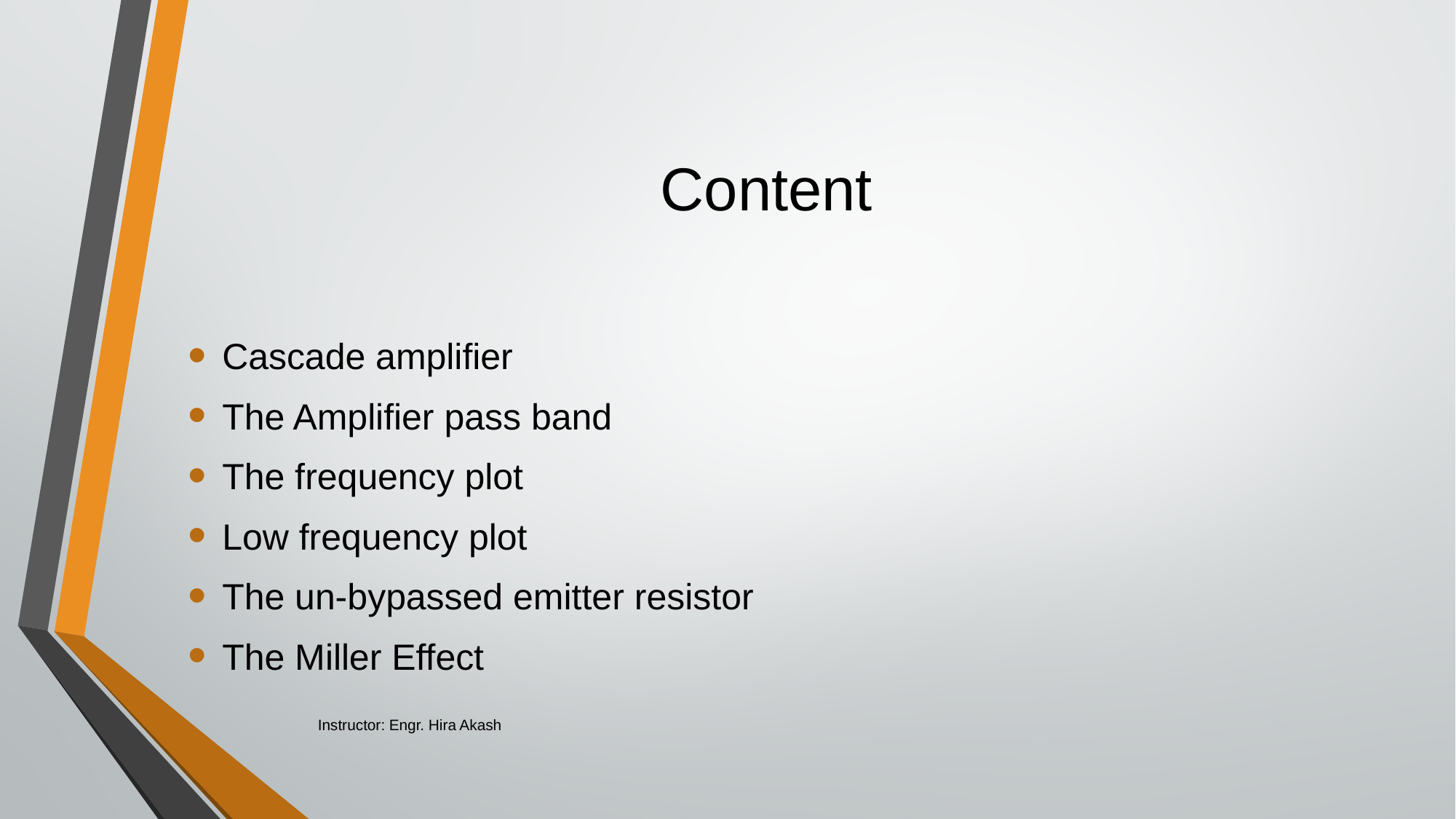

# Content
Cascade amplifier
The Amplifier pass band
The frequency plot
Low frequency plot
The un-bypassed emitter resistor
The Miller Effect
Instructor: Engr. Hira Akash